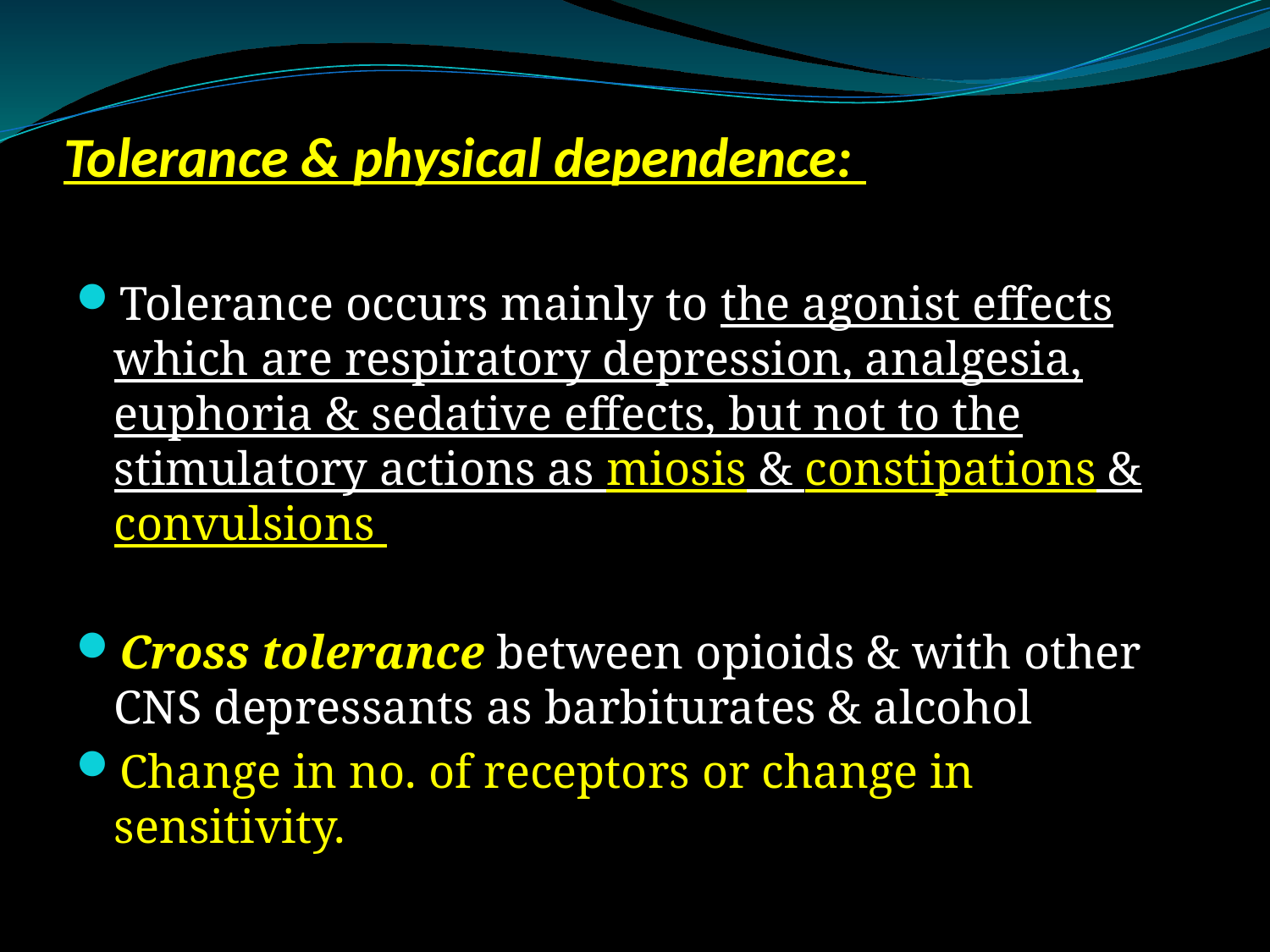

# Tolerance & physical dependence:
Tolerance occurs mainly to the agonist effects which are respiratory depression, analgesia, euphoria & sedative effects, but not to the stimulatory actions as miosis & constipations & convulsions

Cross tolerance between opioids & with other CNS depressants as barbiturates & alcohol
Change in no. of receptors or change in sensitivity.